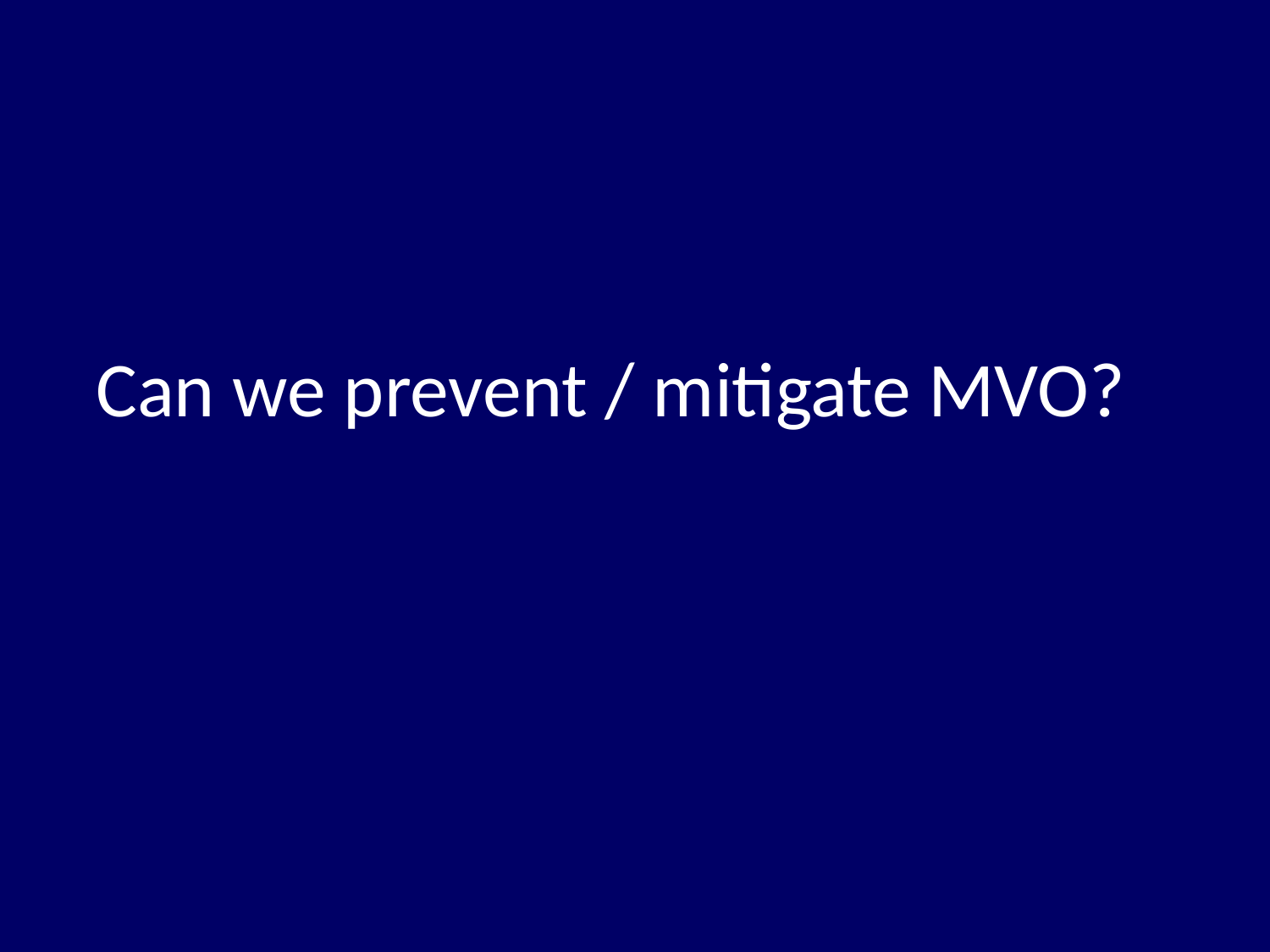

# Can we prevent / mitigate MVO?